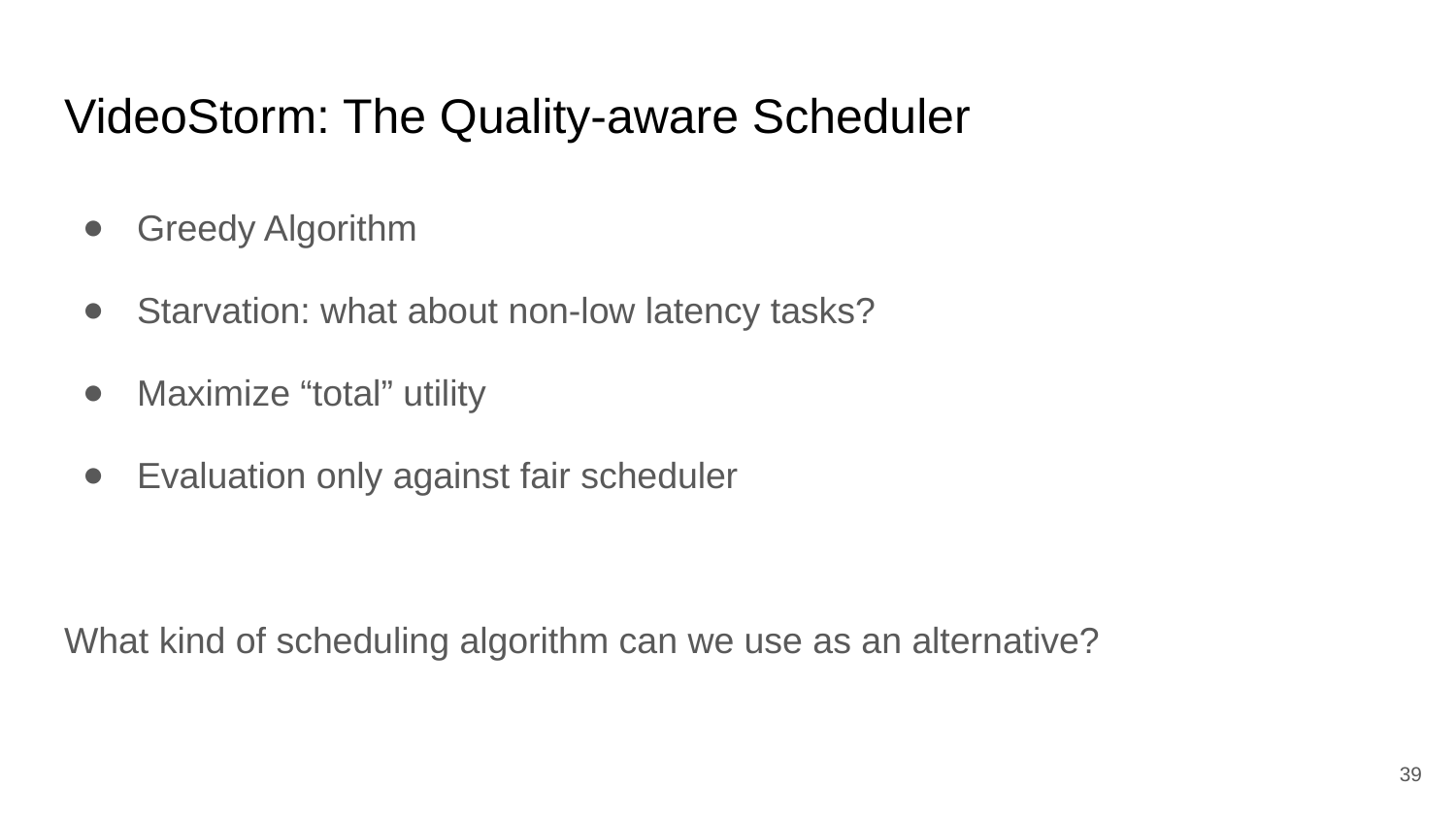

# VideoStorm: The Quality-aware Scheduler

Greedy Algorithm
Starvation: what about non-low latency tasks?
Maximize “total” utility
Evaluation only against fair scheduler

What kind of scheduling algorithm can we use as an alternative?
39